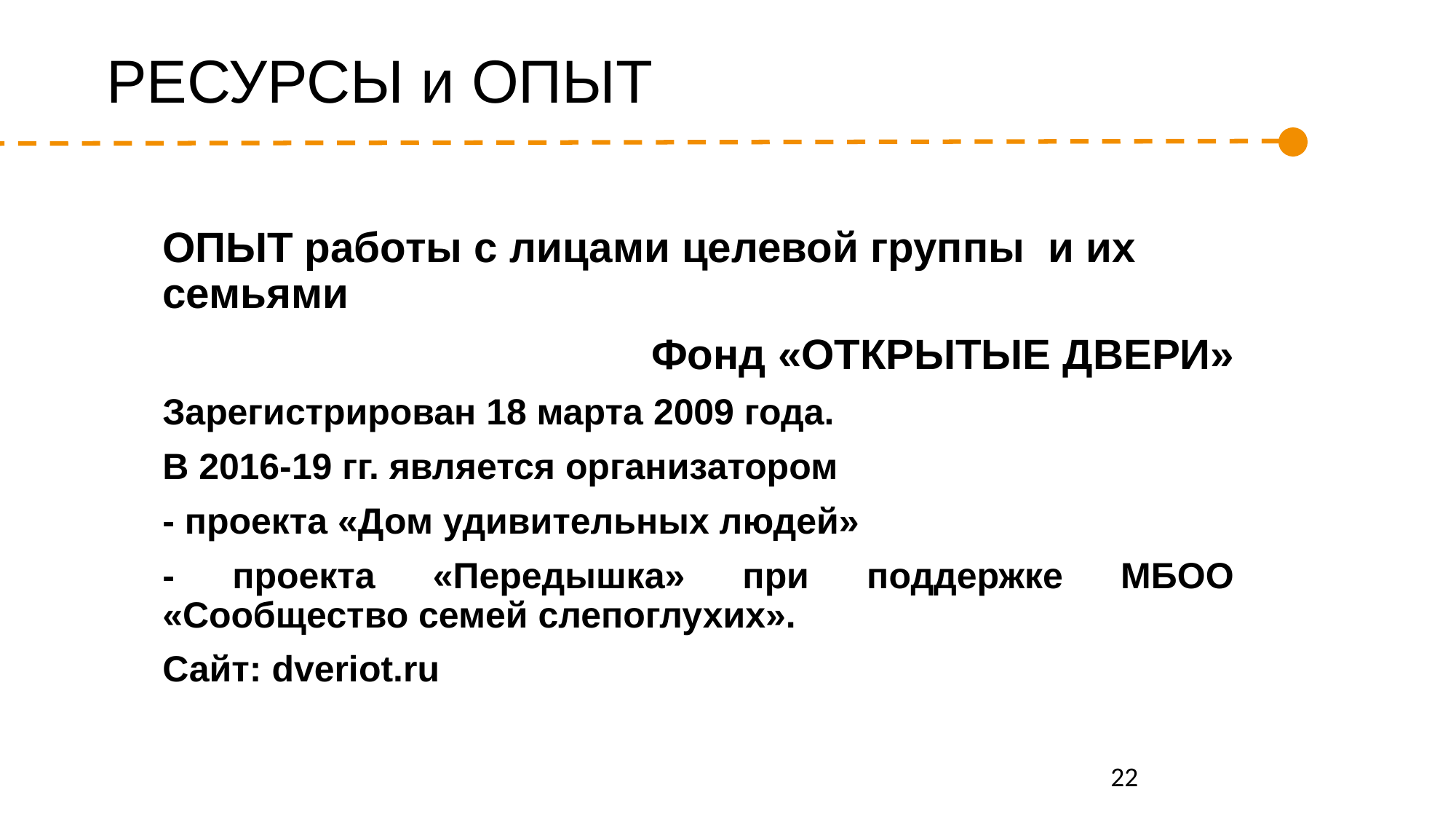

РЕСУРСЫ и ОПЫТ

ОПЫТ работы с лицами целевой группы  и их семьями
				Фонд «ОТКРЫТЫЕ ДВЕРИ»
Зарегистрирован 18 марта 2009 года.
В 2016-19 гг. является организатором
- проекта «Дом удивительных людей»
- проекта «Передышка» при поддержке МБОО «Сообщество семей слепоглухих».
Сайт: dveriot.ru

22